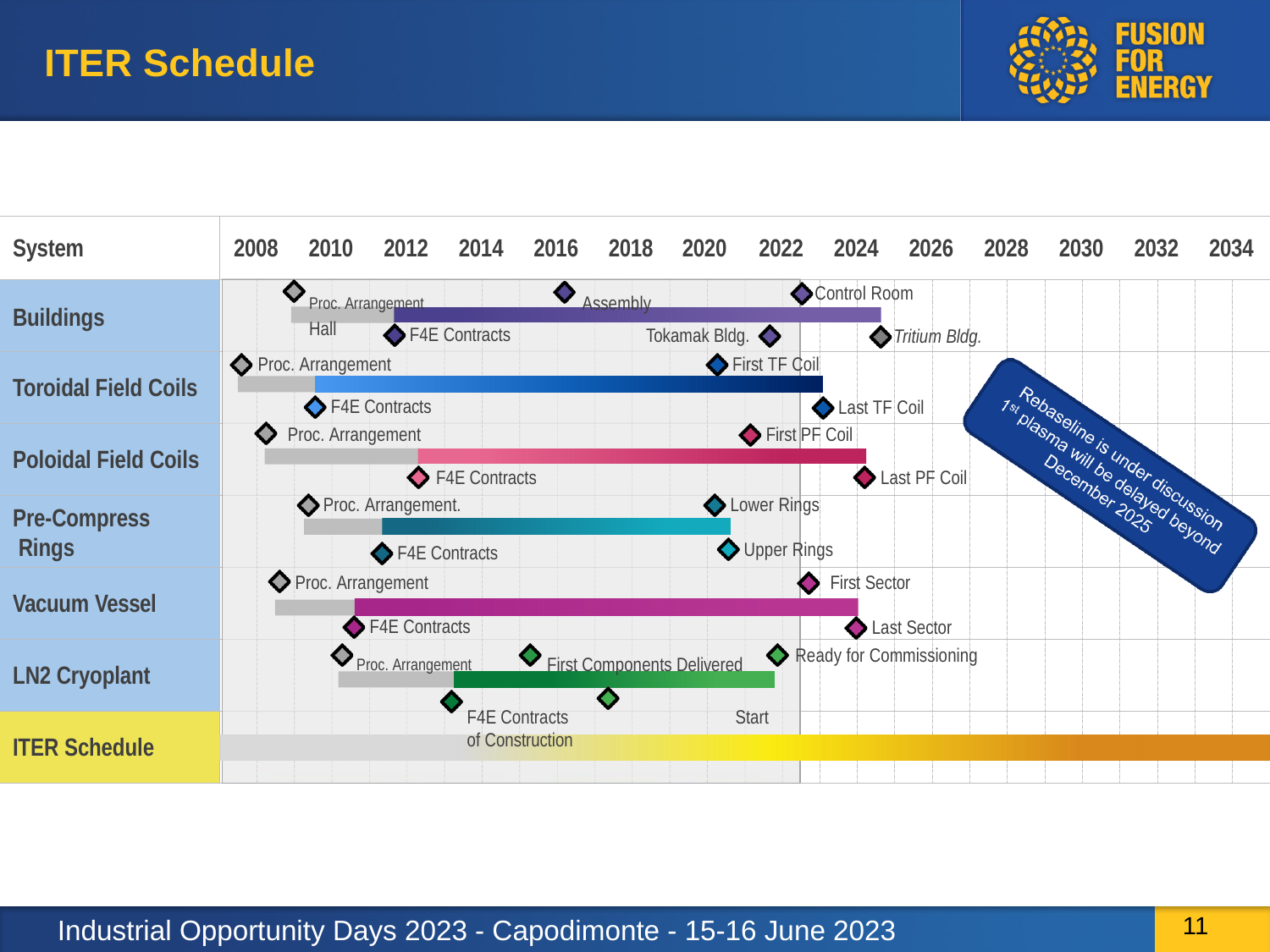

To be updated by LEONARDO
ITER Schedule

2020	2022	2024	2026	2028	2030	2032	2034
Control Room
System	2008	2010	2012	2014	2016	2018

Buildings

Proc. Arrangement	Assembly Hall

F4E Contracts
Tokamak Bldg.
Tritium Bldg.

Proc. Arrangement
First TF Coil

Toroidal Field Coils

F4E Contracts
Last TF Coil

Proc. Arrangement
First PF Coil

Poloidal Field Coils

F4E Contracts
Last PF Coil

Proc. Arrangement.
Lower Rings

Pre-Compress  Rings

Upper Rings

F4E Contracts

First Sector
Proc. Arrangement

Vacuum Vessel

F4E Contracts
Proc. Arrangement	First Components Delivered

F4E Contracts	Start of Construction
Last Sector

Ready for Commissioning

LN2 Cryoplant

ITER Schedule

11
Industrial Opportunity Days 2023 - Capodimonte - 15-16 June 2023